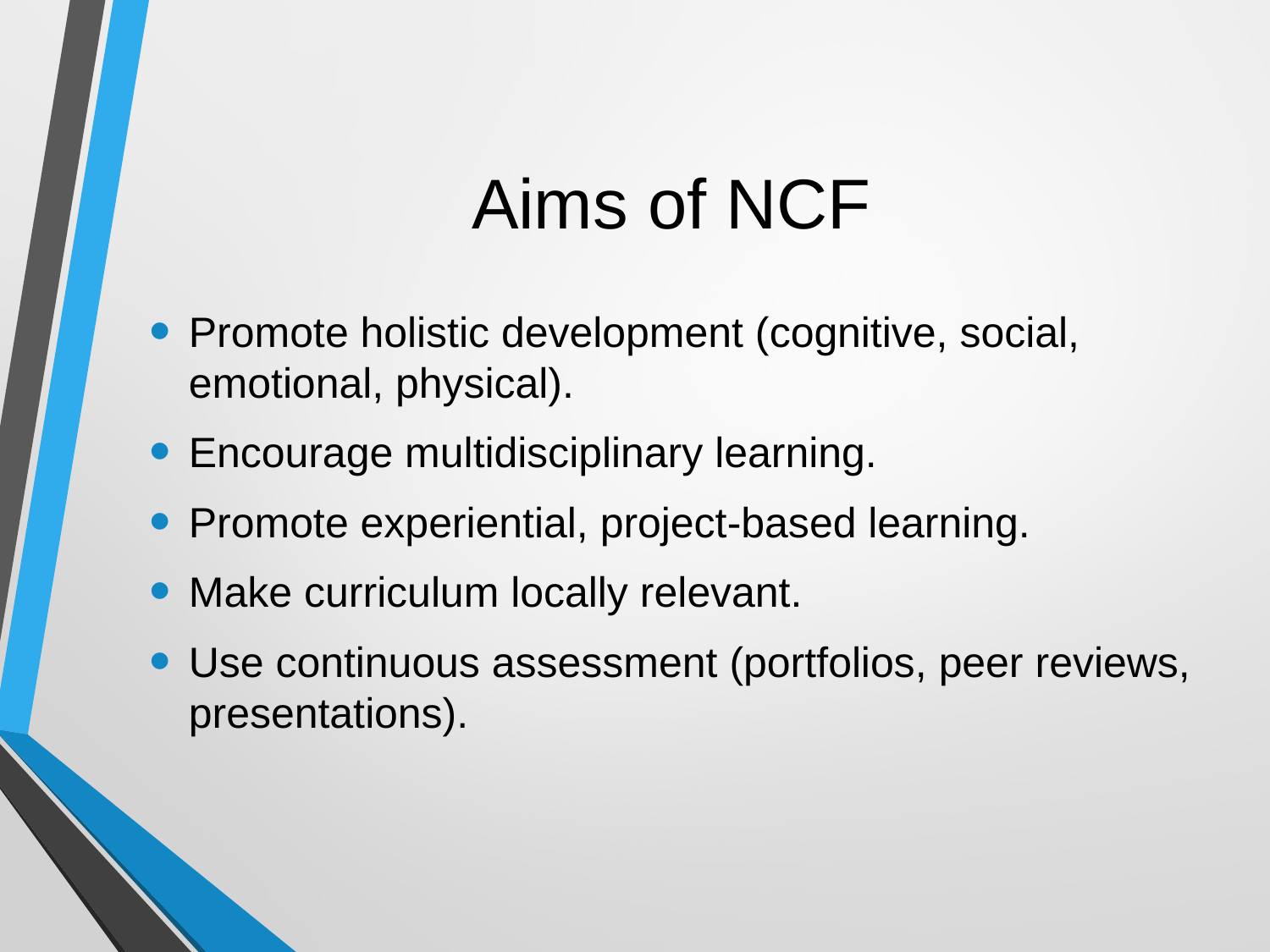

# Aims of NCF
Promote holistic development (cognitive, social, emotional, physical).
Encourage multidisciplinary learning.
Promote experiential, project-based learning.
Make curriculum locally relevant.
Use continuous assessment (portfolios, peer reviews, presentations).